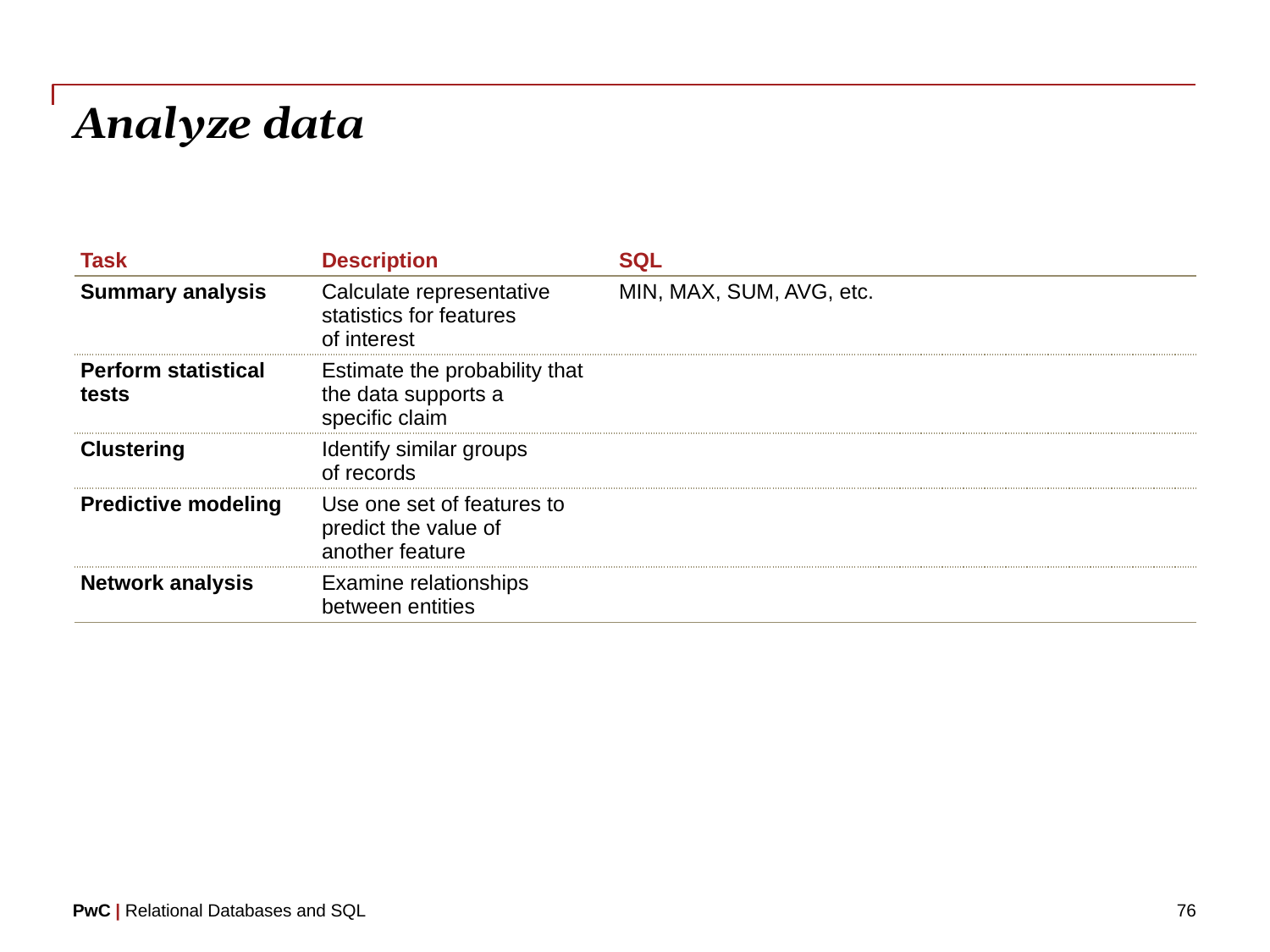

# Analyze data
| Task | Description | SQL |
| --- | --- | --- |
| Summary analysis | Calculate representative statistics for features of interest | MIN, MAX, SUM, AVG, etc. |
| Perform statistical tests | Estimate the probability that the data supports a specific claim |  |
| Clustering | Identify similar groups of records |  |
| Predictive modeling | Use one set of features to predict the value of another feature |  |
| Network analysis | Examine relationships between entities |  |
76